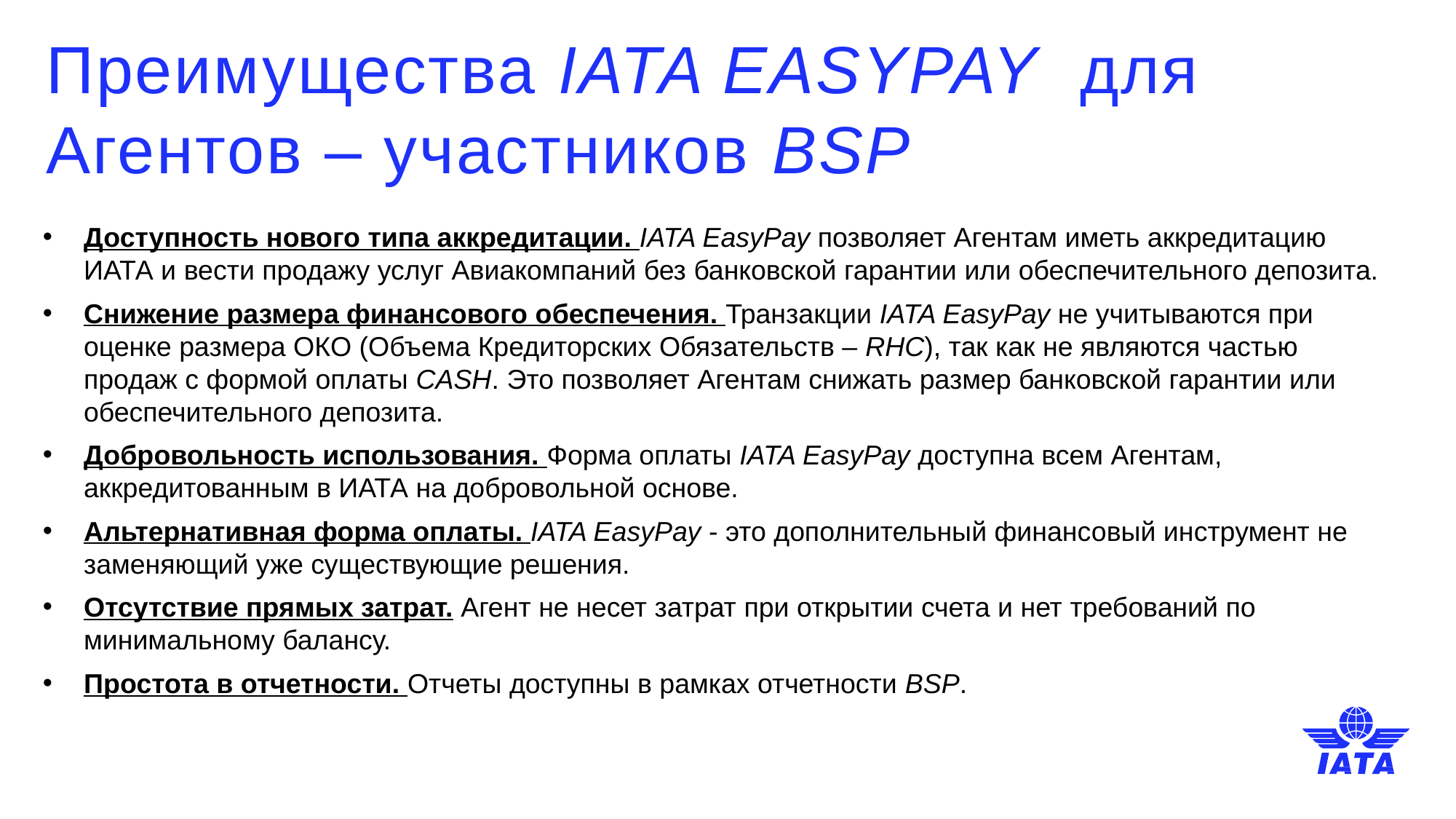

# Преимущества IATA EASYPAY  для Агентов – участников BSP
Доступность нового типа аккредитации. IATA EasyPay позволяет Агентам иметь аккредитацию ИАТА и вести продажу услуг Авиакомпаний без банковской гарантии или обеспечительного депозита.
Снижение размера финансового обеспечения. Транзакции IATA EasyPay не учитываются при оценке размера ОКО (Объема Кредиторских Обязательств – RHC), так как не являются частью продаж с формой оплаты CASH. Это позволяет Агентам снижать размер банковской гарантии или обеспечительного депозита.
Добровольность использования. Форма оплаты IATA EasyPay доступна всем Агентам, аккредитованным в ИАТА на добровольной основе.
Альтернативная форма оплаты. IATA EasyPay - это дополнительный финансовый инструмент не заменяющий уже существующие решения.
Отсутствие прямых затрат. Агент не несет затрат при открытии счета и нет требований по минимальному балансу.
Простота в отчетности. Отчеты доступны в рамках отчетности BSP.